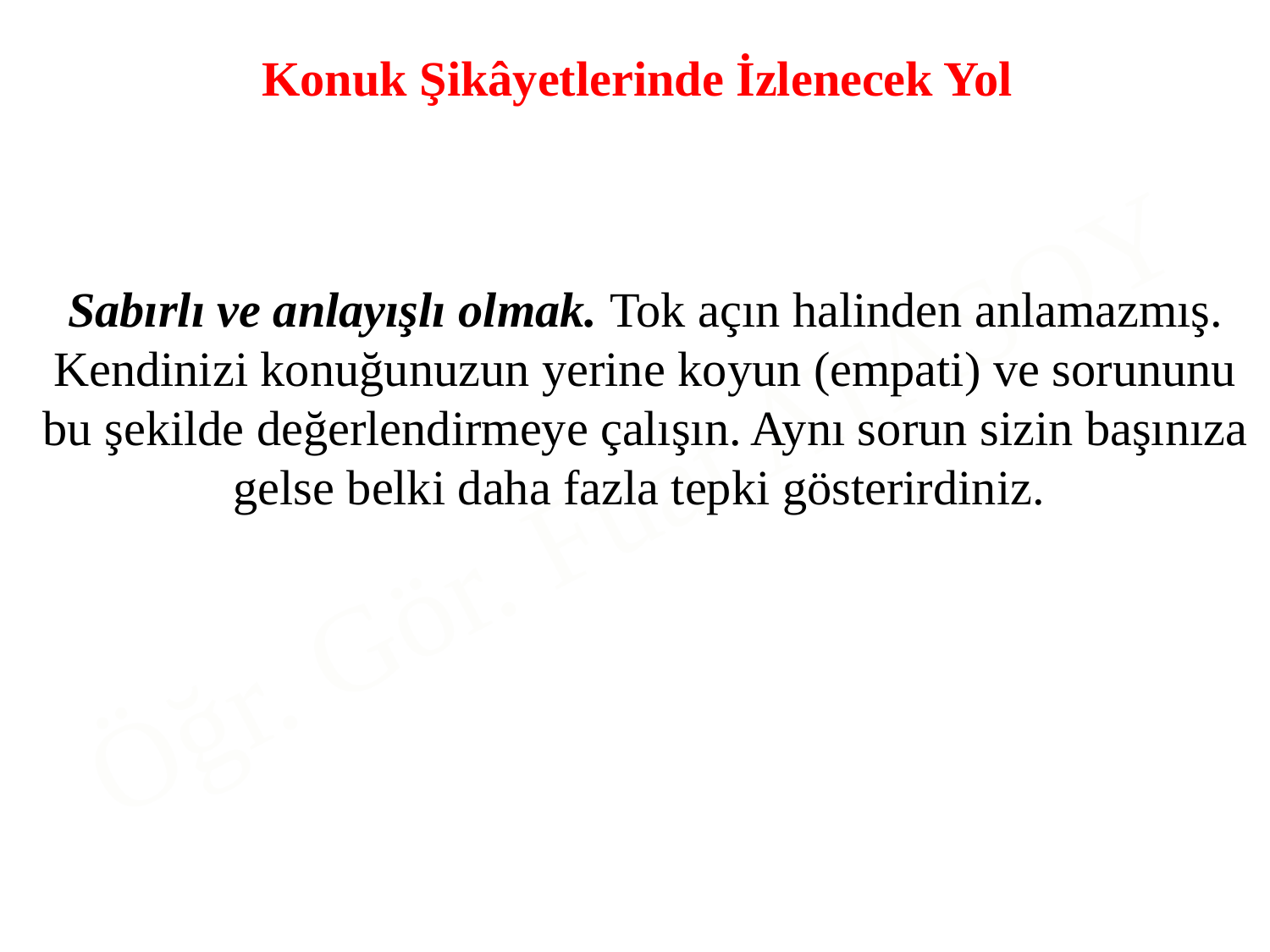

Konuk Şikâyetlerinde İzlenecek Yol

Sabırlı ve anlayışlı olmak. Tok açın halinden anlamazmış. Kendinizi konuğunuzun yerine koyun (empati) ve sorununu bu şekilde değerlendirmeye çalışın. Aynı sorun sizin başınıza gelse belki daha fazla tepki gösterirdiniz.